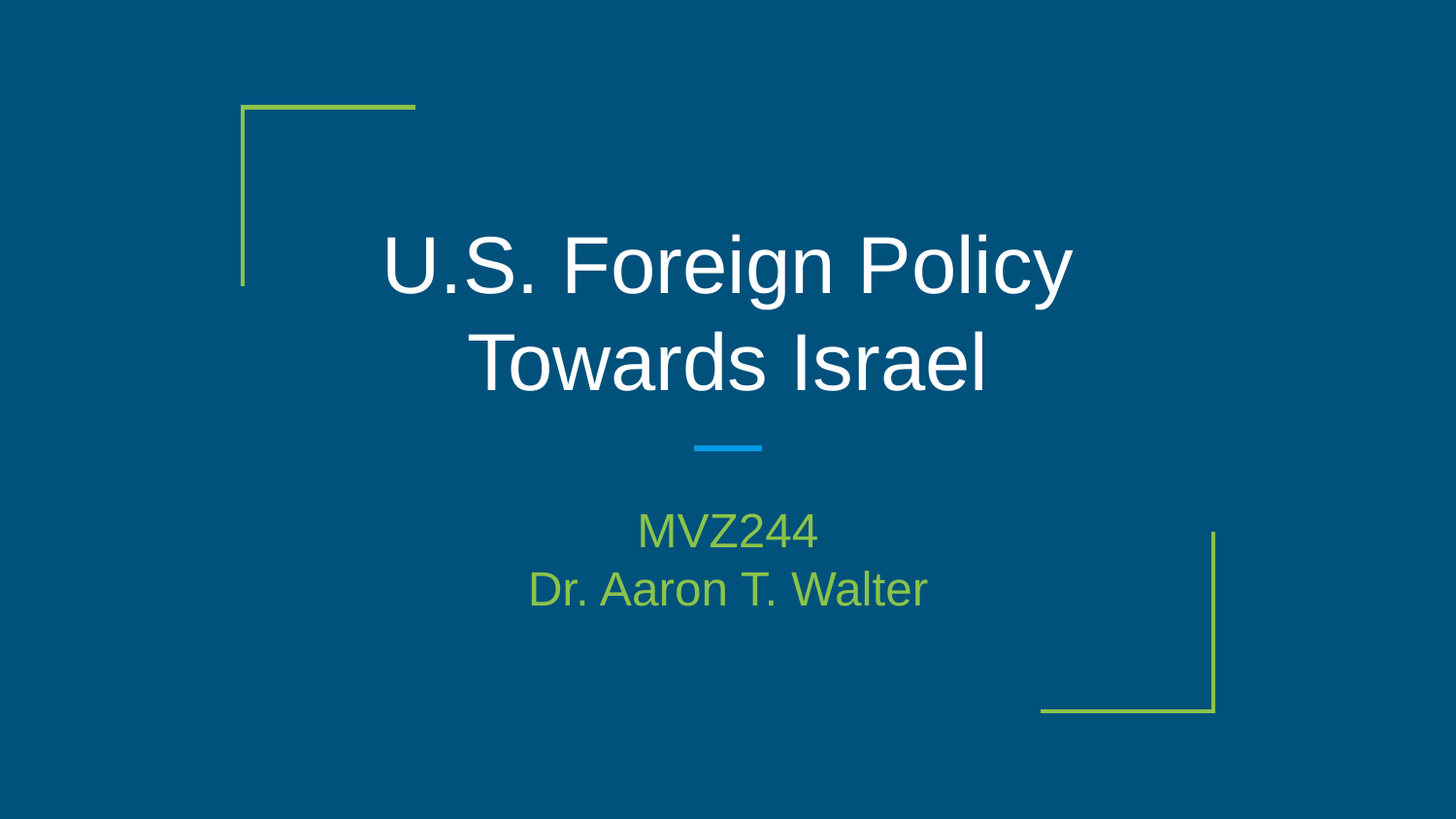

# U.S. Foreign Policy Towards Israel
MVZ244
Dr. Aaron T. Walter